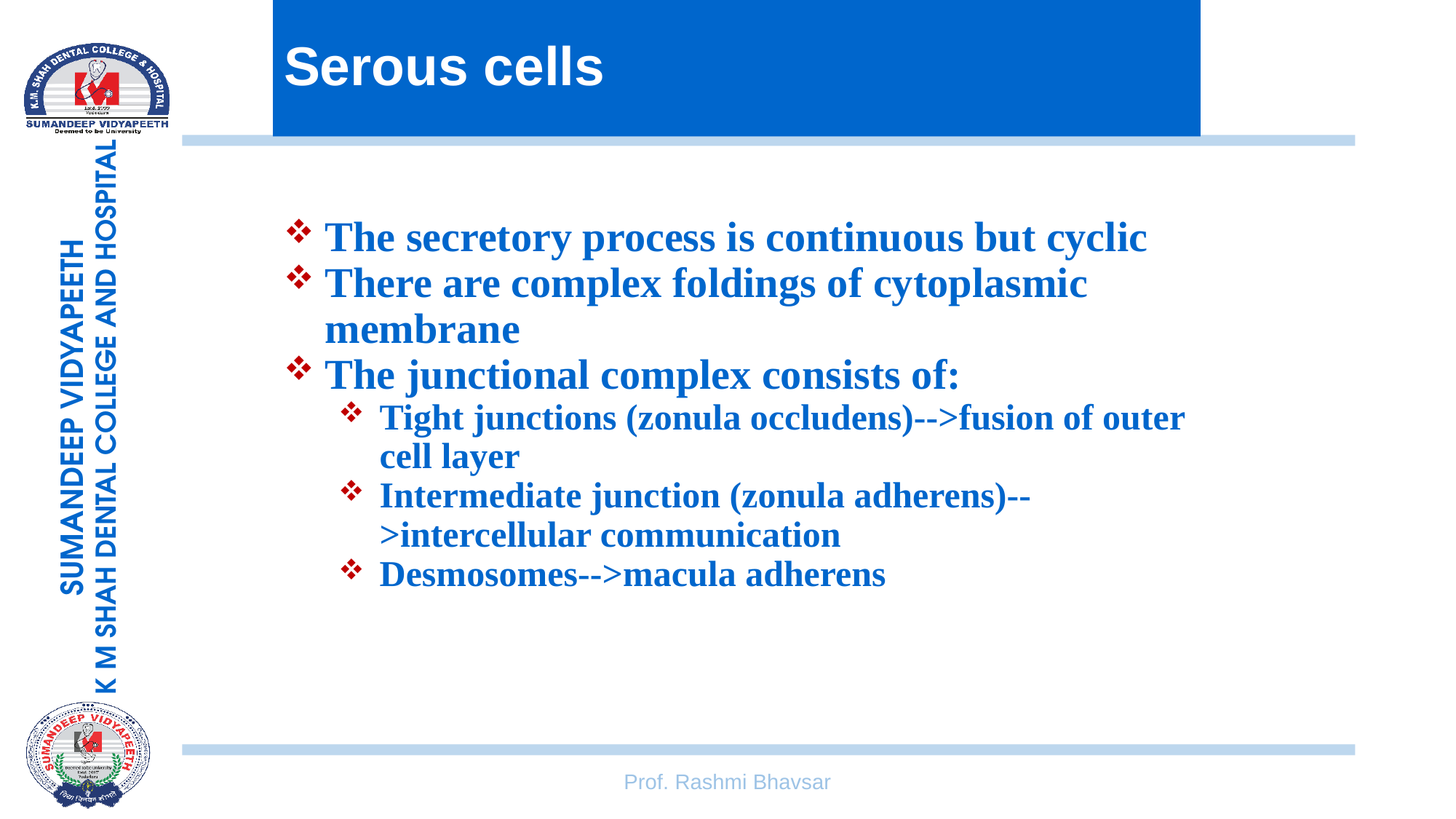

# Serous cells
The secretory process is continuous but cyclic
There are complex foldings of cytoplasmic membrane
The junctional complex consists of:
Tight junctions (zonula occludens)-->fusion of outer cell layer
Intermediate junction (zonula adherens)-->intercellular communication
Desmosomes-->macula adherens

Prof. Rashmi Bhavsar
25